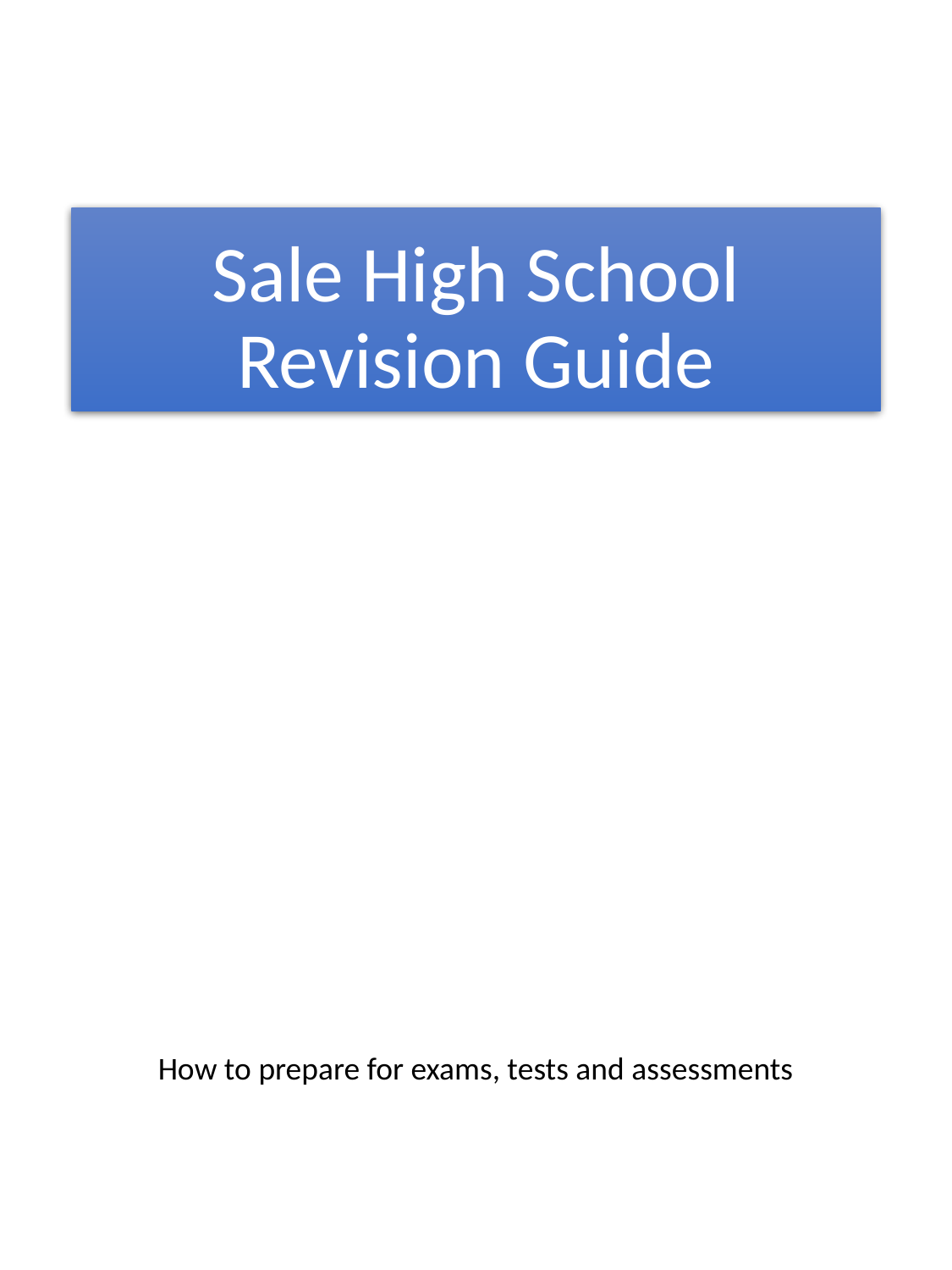

# Sale High School Revision Guide
How to prepare for exams, tests and assessments